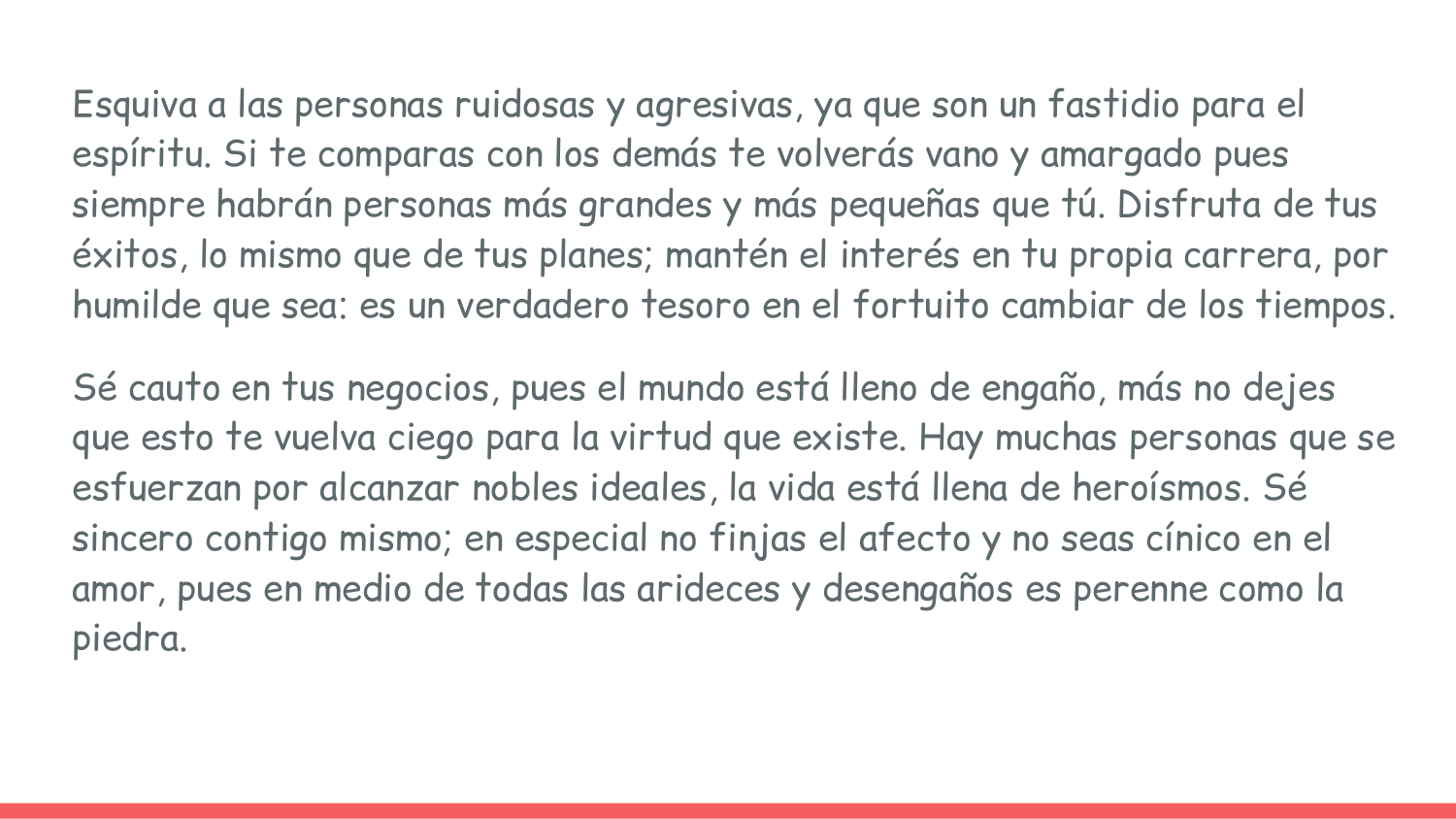

Esquiva a las personas ruidosas y agresivas, ya que son un fastidio para el espíritu. Si te comparas con los demás te volverás vano y amargado pues siempre habrán personas más grandes y más pequeñas que tú. Disfruta de tus éxitos, lo mismo que de tus planes; mantén el interés en tu propia carrera, por humilde que sea: es un verdadero tesoro en el fortuito cambiar de los tiempos.
Sé cauto en tus negocios, pues el mundo está lleno de engaño, más no dejes que esto te vuelva ciego para la virtud que existe. Hay muchas personas que se esfuerzan por alcanzar nobles ideales, la vida está llena de heroísmos. Sé sincero contigo mismo; en especial no finjas el afecto y no seas cínico en el amor, pues en medio de todas las arideces y desengaños es perenne como la piedra.